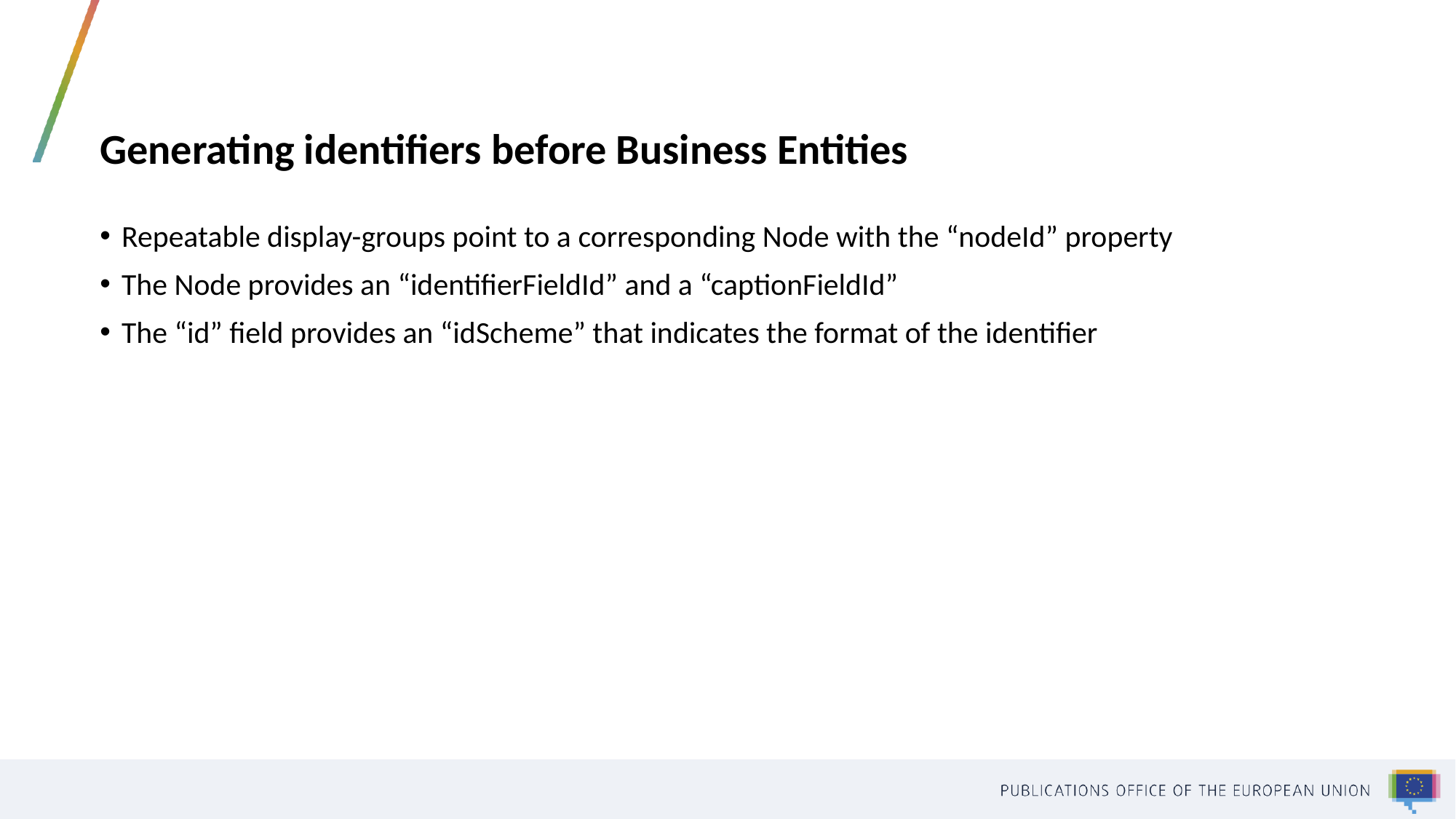

# Generating identifiers before Business Entities
Repeatable display-groups point to a corresponding Node with the “nodeId” property
The Node provides an “identifierFieldId” and a “captionFieldId”
The “id” field provides an “idScheme” that indicates the format of the identifier